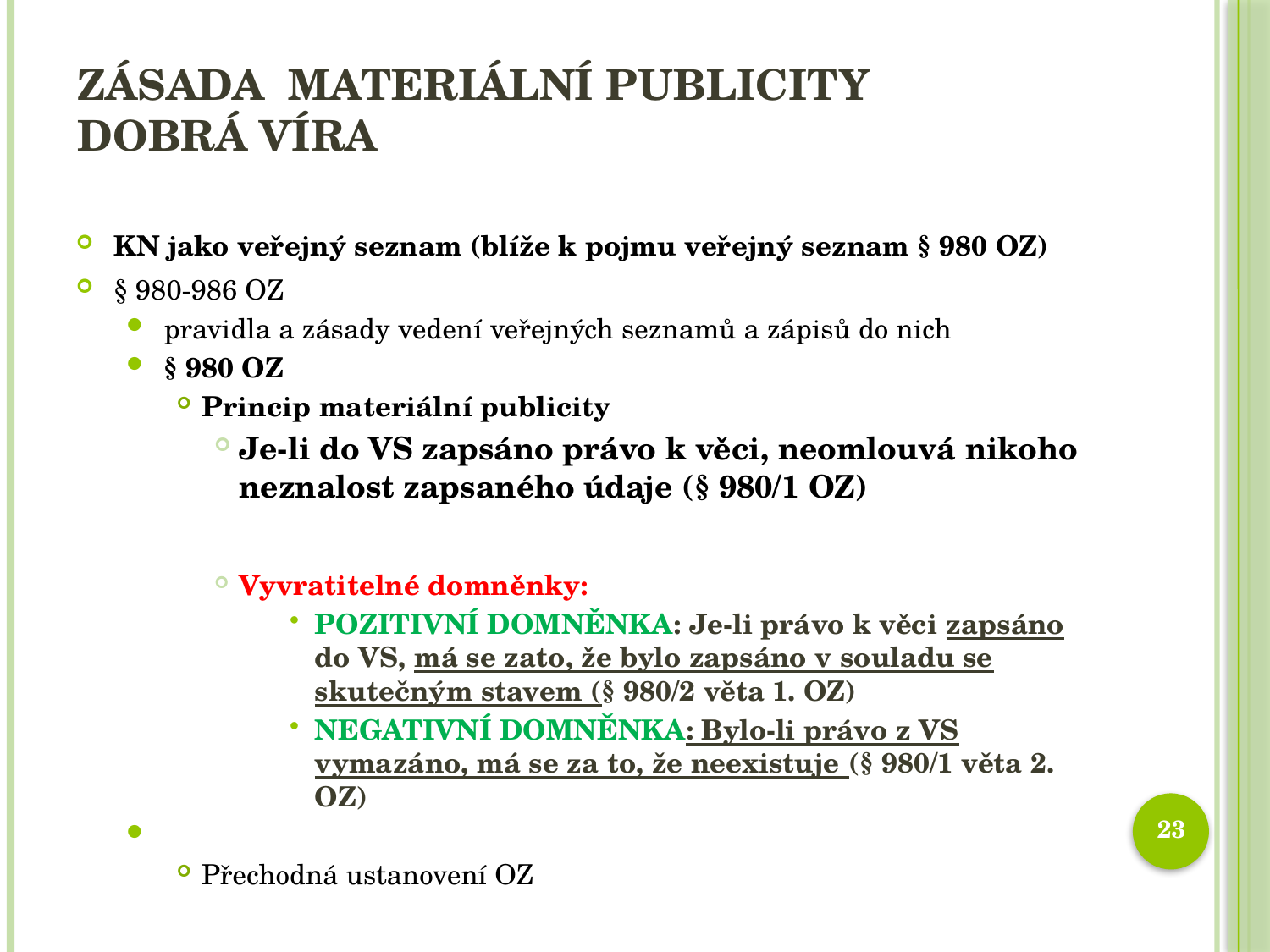

# Zásada  materiální publicity dobrá víra
KN jako veřejný seznam (blíže k pojmu veřejný seznam § 980 OZ)
§ 980-986 OZ
pravidla a zásady vedení veřejných seznamů a zápisů do nich
§ 980 OZ
Princip materiální publicity
Je-li do VS zapsáno právo k věci, neomlouvá nikoho neznalost zapsaného údaje (§ 980/1 OZ)

Vyvratitelné domněnky:
POZITIVNÍ DOMNĚNKA: Je-li právo k věci zapsáno do VS, má se zato, že bylo zapsáno v souladu se skutečným stavem (§ 980/2 věta 1. OZ)
NEGATIVNÍ DOMNĚNKA: Bylo-li právo z VS vymazáno, má se za to, že neexistuje (§ 980/1 věta 2. OZ)

Přechodná ustanovení OZ
23